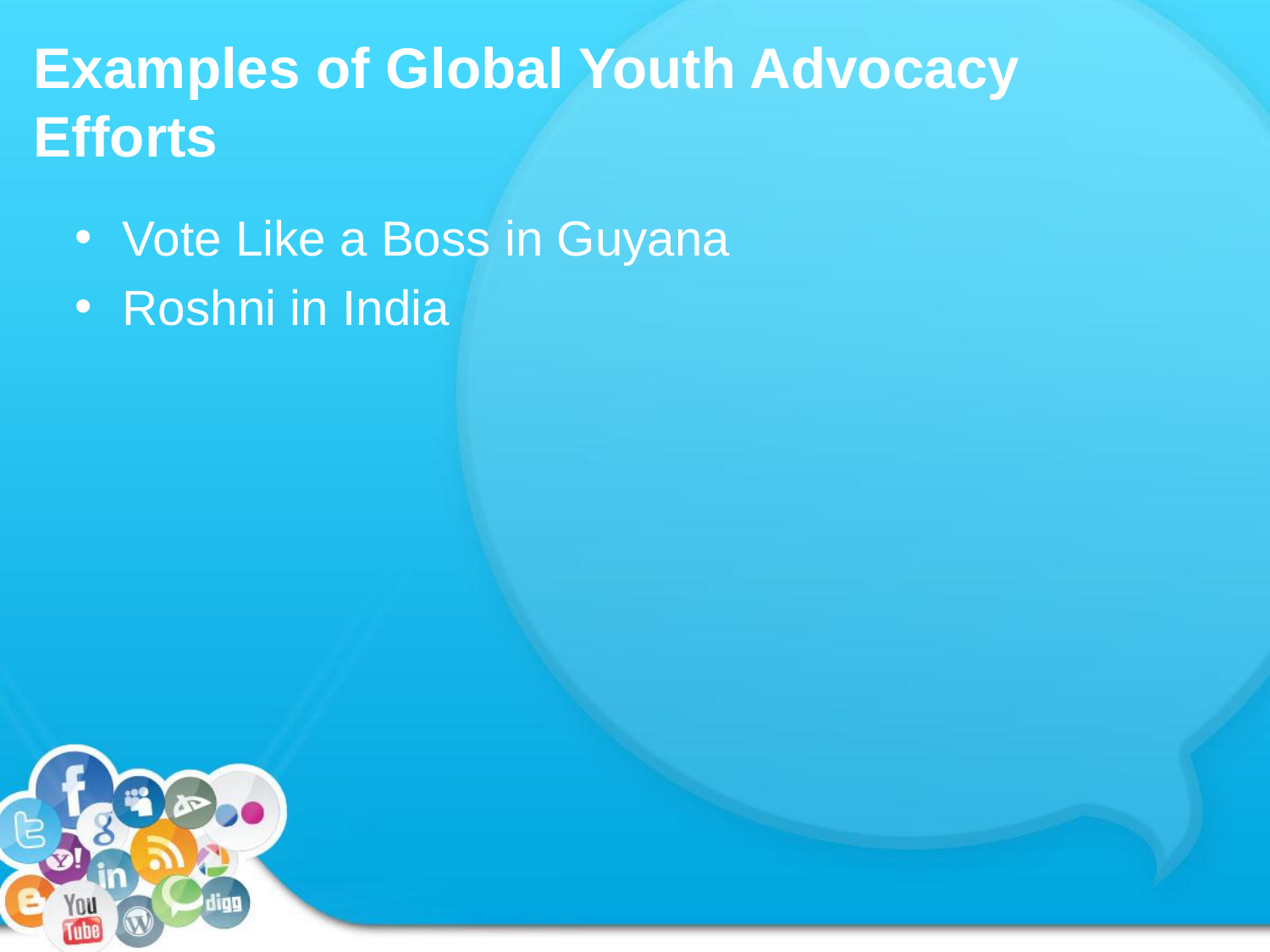

# Examples of Global Youth Advocacy Efforts
Vote Like a Boss in Guyana
Roshni in India